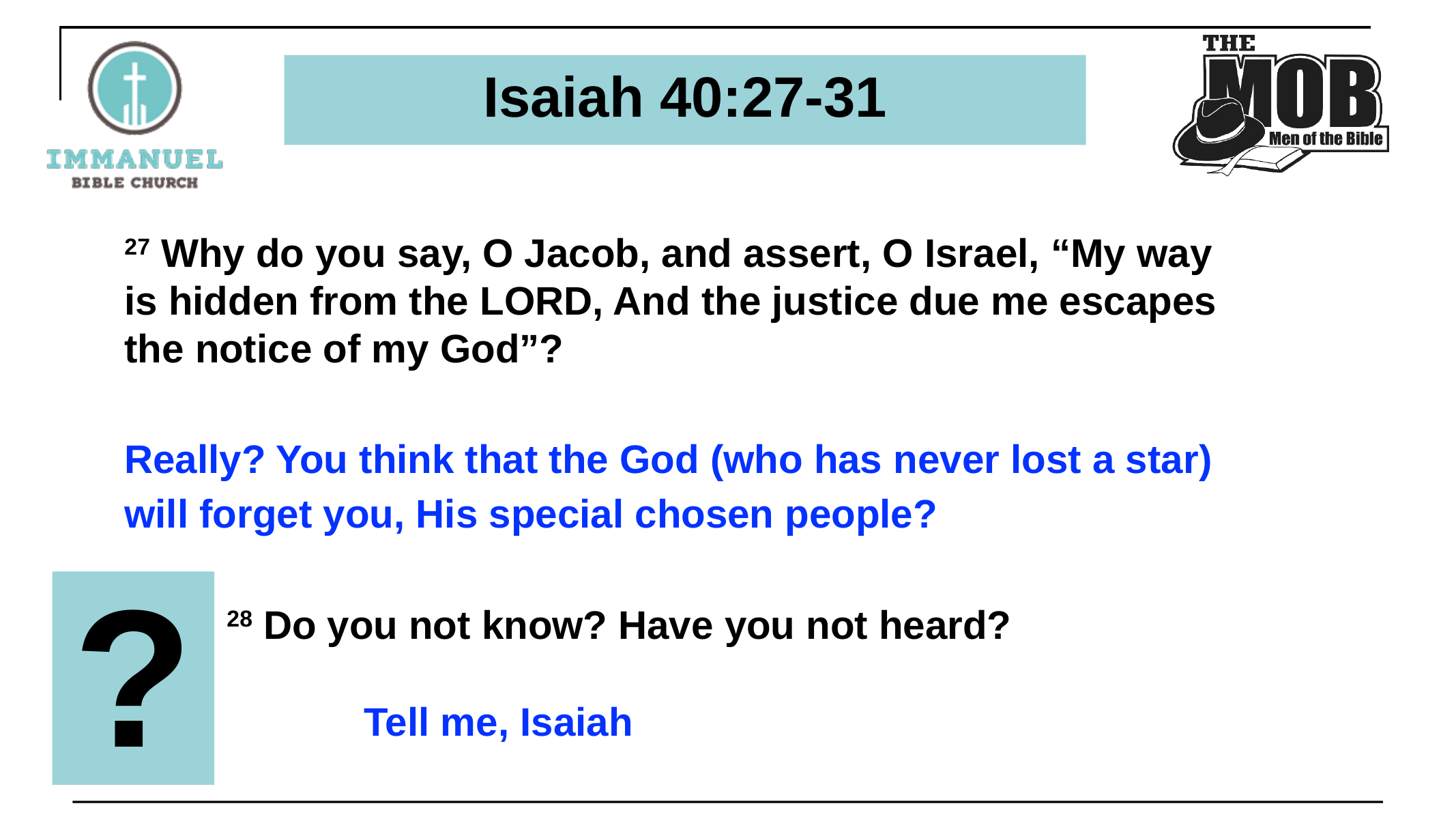

# Isaiah 40:27-31
27 Why do you say, O Jacob, and assert, O Israel, “My way is hidden from the Lord, And the justice due me escapes the notice of my God”?

Really? You think that the God (who has never lost a star) will forget you, His special chosen people?

	28 Do you not know? Have you not heard?
?

Tell me, Isaiah